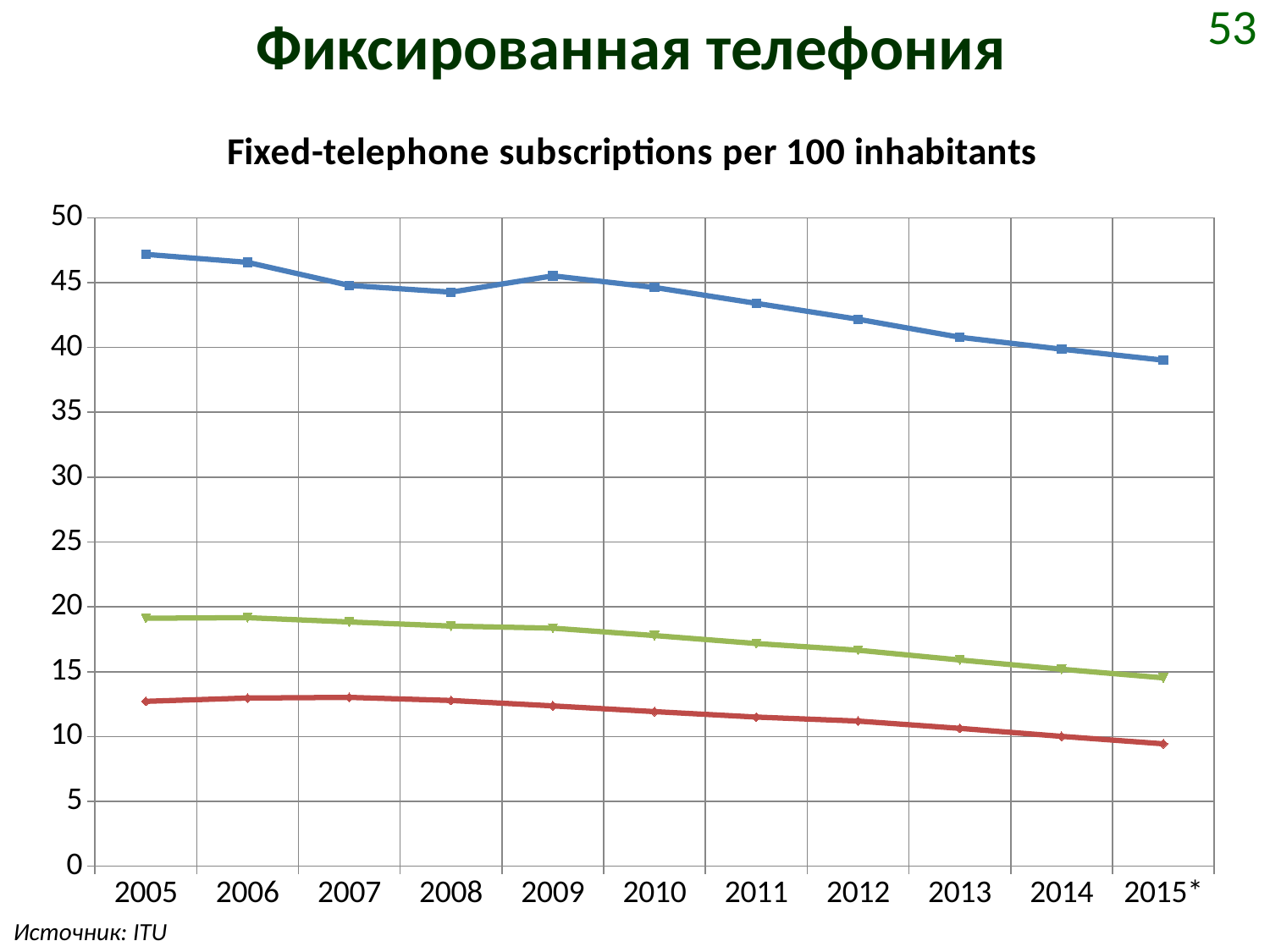

# Фиксированная телефония
53

### Chart: Fixed-telephone subscriptions per 100 inhabitants

| Category | Developed | Developing | World |
|---|---|---|---|
| 2005 | 47.177250438398026 | 12.715937044400484 | 19.12095959187431 |
| 2006 | 46.562715526118765 | 12.969076780653422 | 19.16474914598212 |
| 2007 | 44.78459982095612 | 13.018835652086366 | 18.833429993835797 |
| 2008 | 44.265540242447294 | 12.782563508424214 | 18.516550699147338 |
| 2009 | 45.52219969190523 | 12.365155086409287 | 18.35768430729202 |
| 2010 | 44.62775053082411 | 11.923014947574675 | 17.78700097399876 |
| 2011 | 43.401084325316745 | 11.502431065792926 | 17.173150062460522 |
| 2012 | 42.17759236773876 | 11.193890858736355 | 16.65524254623134 |
| 2013 | 40.78705101196996 | 10.632343780903833 | 15.901715034968142 |
| 2014 | 39.87108671836072 | 10.01347501687717 | 15.187808357358188 |
| 2015* | 39.02344438696163 | 9.441171500042543 | 14.525076893226574 |
Источник: ITU